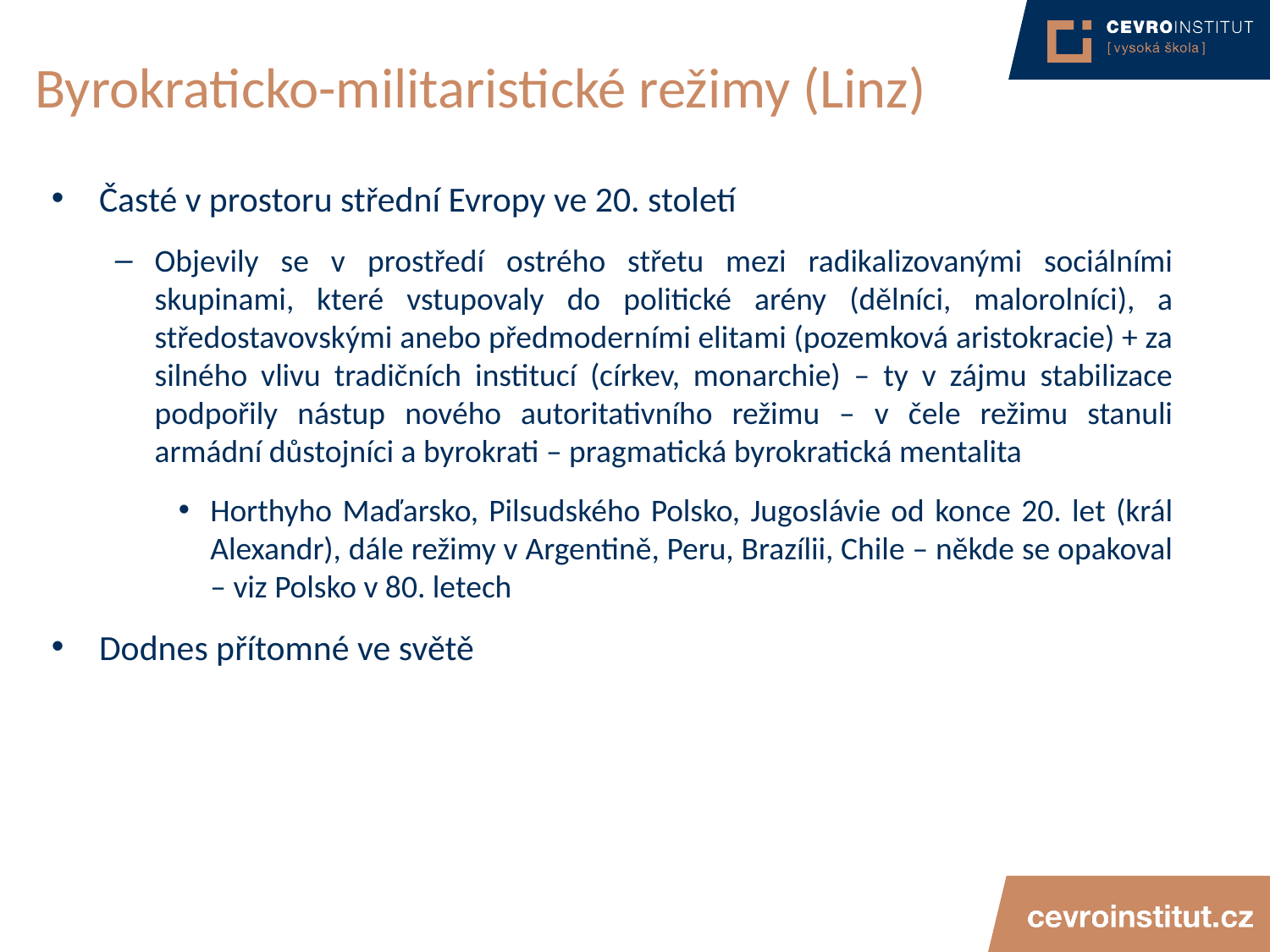

# Byrokraticko-militaristické režimy (Linz)
Časté v prostoru střední Evropy ve 20. století
Objevily se v prostředí ostrého střetu mezi radikalizovanými sociálními skupinami, které vstupovaly do politické arény (dělníci, malorolníci), a středostavovskými anebo předmoderními elitami (pozemková aristokracie) + za silného vlivu tradičních institucí (církev, monarchie) – ty v zájmu stabilizace podpořily nástup nového autoritativního režimu – v čele režimu stanuli armádní důstojníci a byrokrati – pragmatická byrokratická mentalita
Horthyho Maďarsko, Pilsudského Polsko, Jugoslávie od konce 20. let (král Alexandr), dále režimy v Argentině, Peru, Brazílii, Chile – někde se opakoval – viz Polsko v 80. letech
Dodnes přítomné ve světě